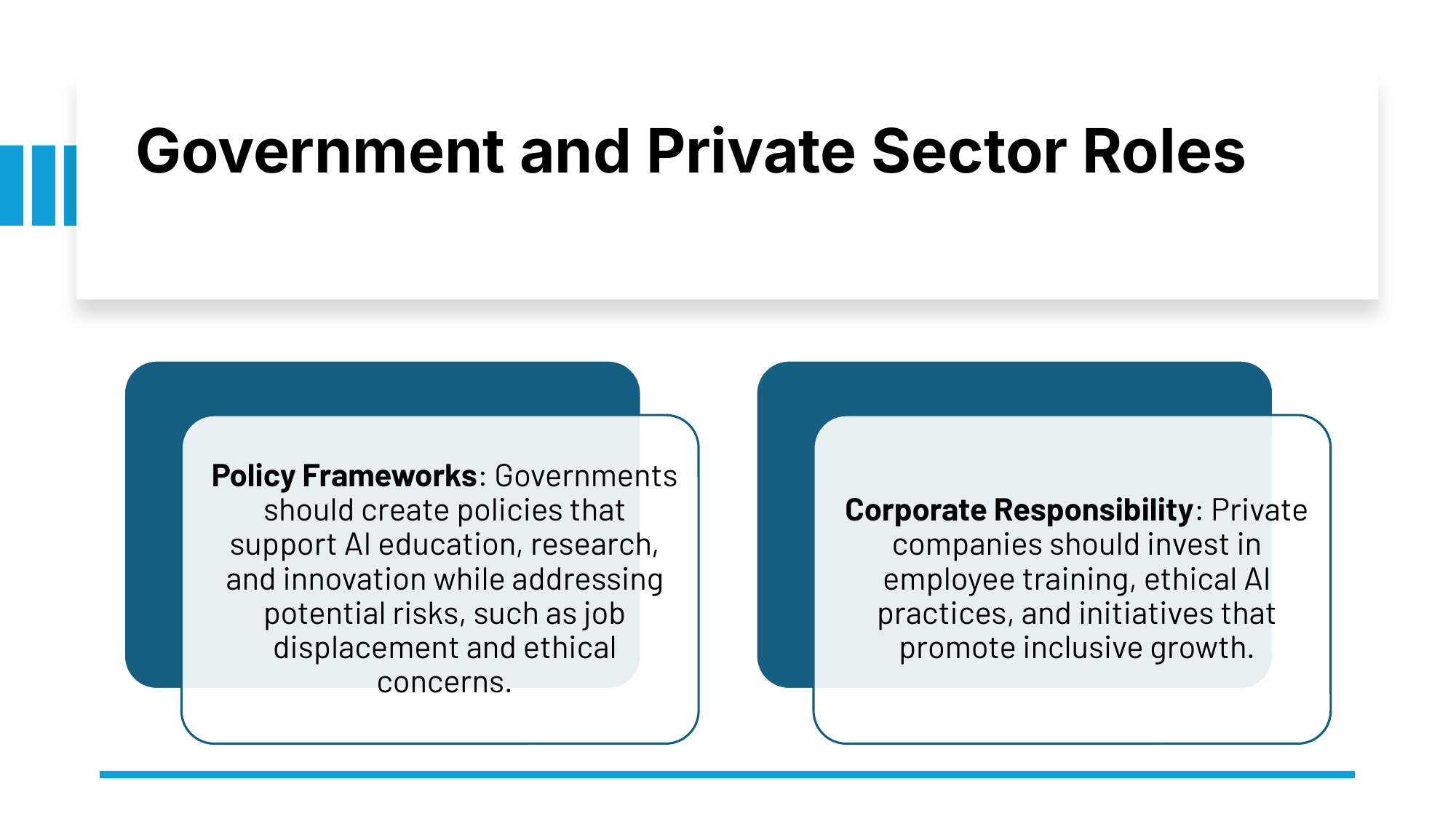

# Government and Private Sector Roles

Policy Frameworks: Governments should create policies that support AI education, research, and innovation while addressing potential risks, such as job displacement and ethical concerns.
Corporate Responsibility: Private companies should invest in employee training, ethical AI practices, and initiatives that promote inclusive growth.